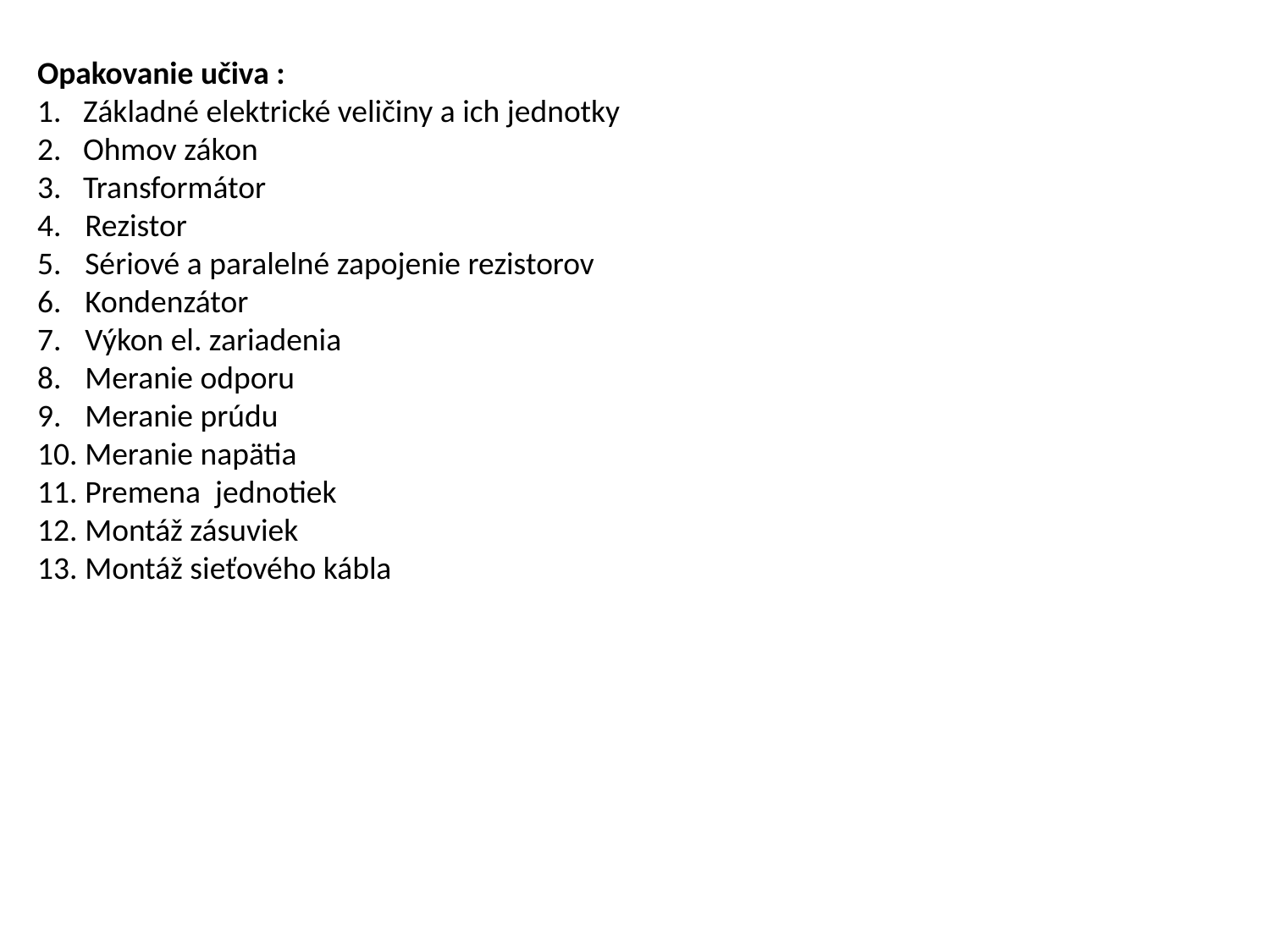

Opakovanie učiva :
1.   Základné elektrické veličiny a ich jednotky
2.   Ohmov zákon
3.   Transformátor
Rezistor
Sériové a paralelné zapojenie rezistorov
Kondenzátor
Výkon el. zariadenia
Meranie odporu
Meranie prúdu
Meranie napätia
Premena  jednotiek
Montáž zásuviek
Montáž sieťového kábla